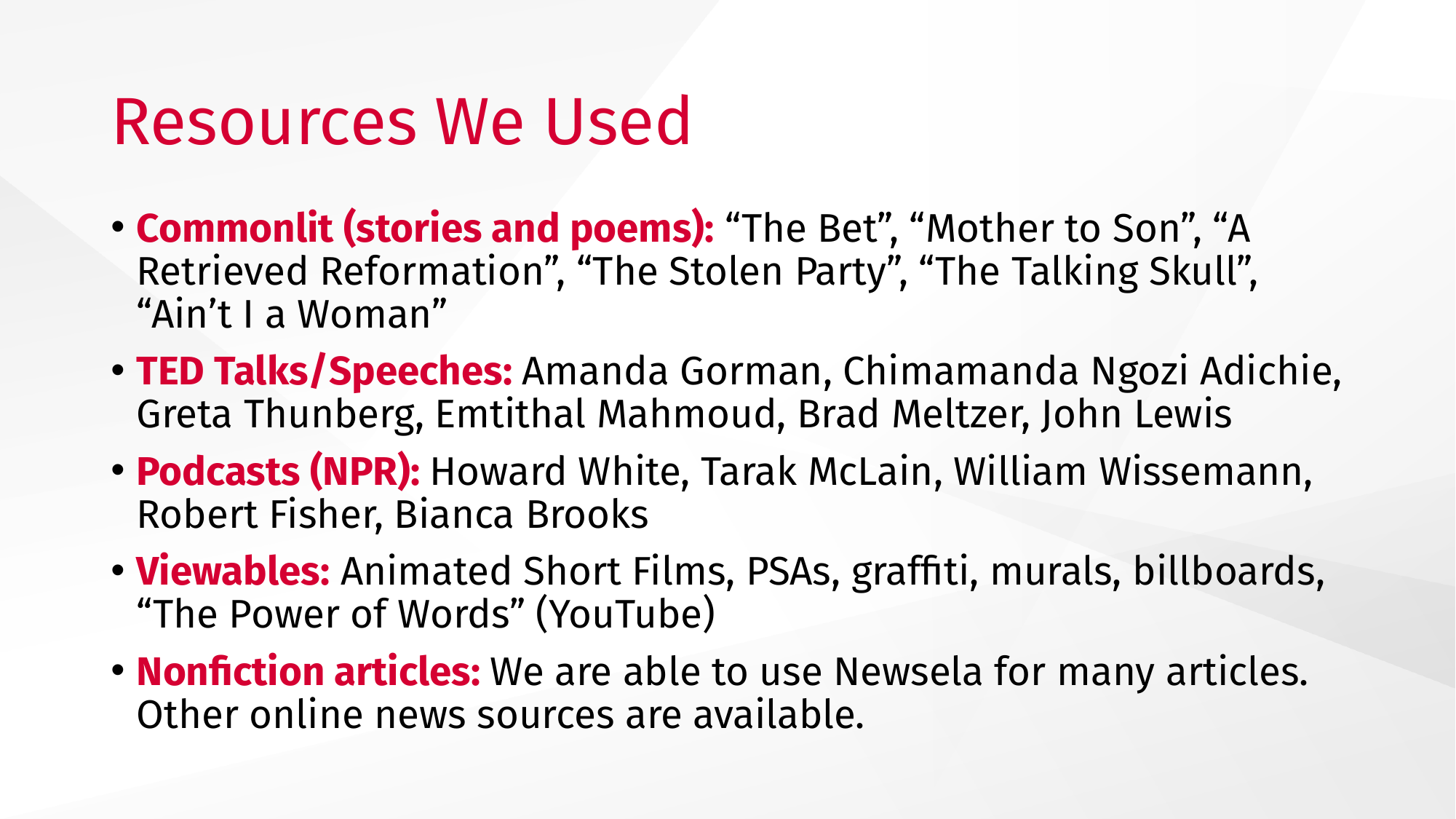

# Resources We Used
Commonlit (stories and poems): “The Bet”, “Mother to Son”, “A Retrieved Reformation”, “The Stolen Party”, “The Talking Skull”, “Ain’t I a Woman”
TED Talks/Speeches: Amanda Gorman, Chimamanda Ngozi Adichie, Greta Thunberg, Emtithal Mahmoud, Brad Meltzer, John Lewis
Podcasts (NPR): Howard White, Tarak McLain, William Wissemann, Robert Fisher, Bianca Brooks
Viewables: Animated Short Films, PSAs, graffiti, murals, billboards, “The Power of Words” (YouTube)
Nonfiction articles: We are able to use Newsela for many articles. Other online news sources are available.